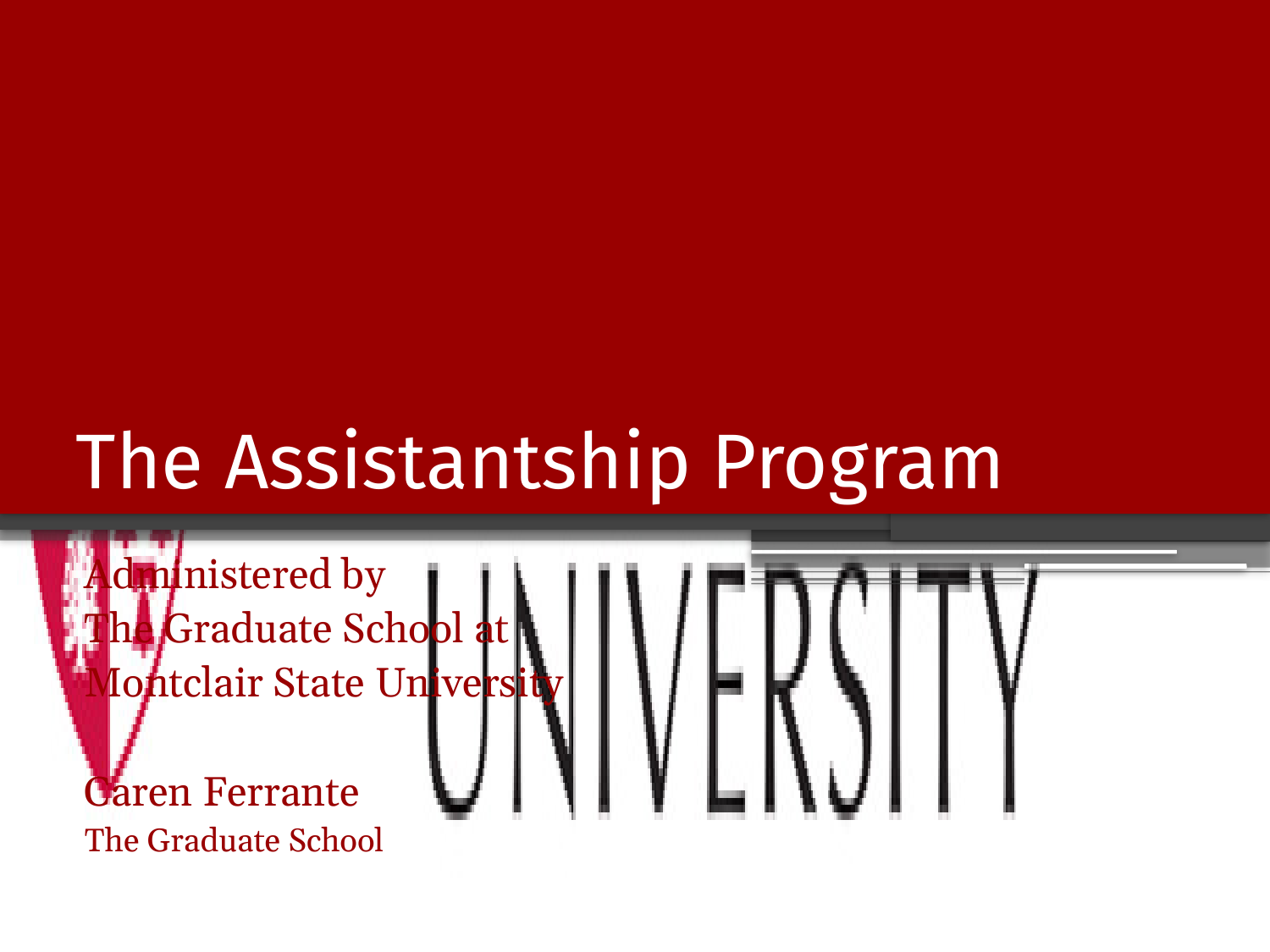

# The Assistantship Program
Administered by
The Graduate School at
Montclair State University

Caren Ferrante
The Graduate School